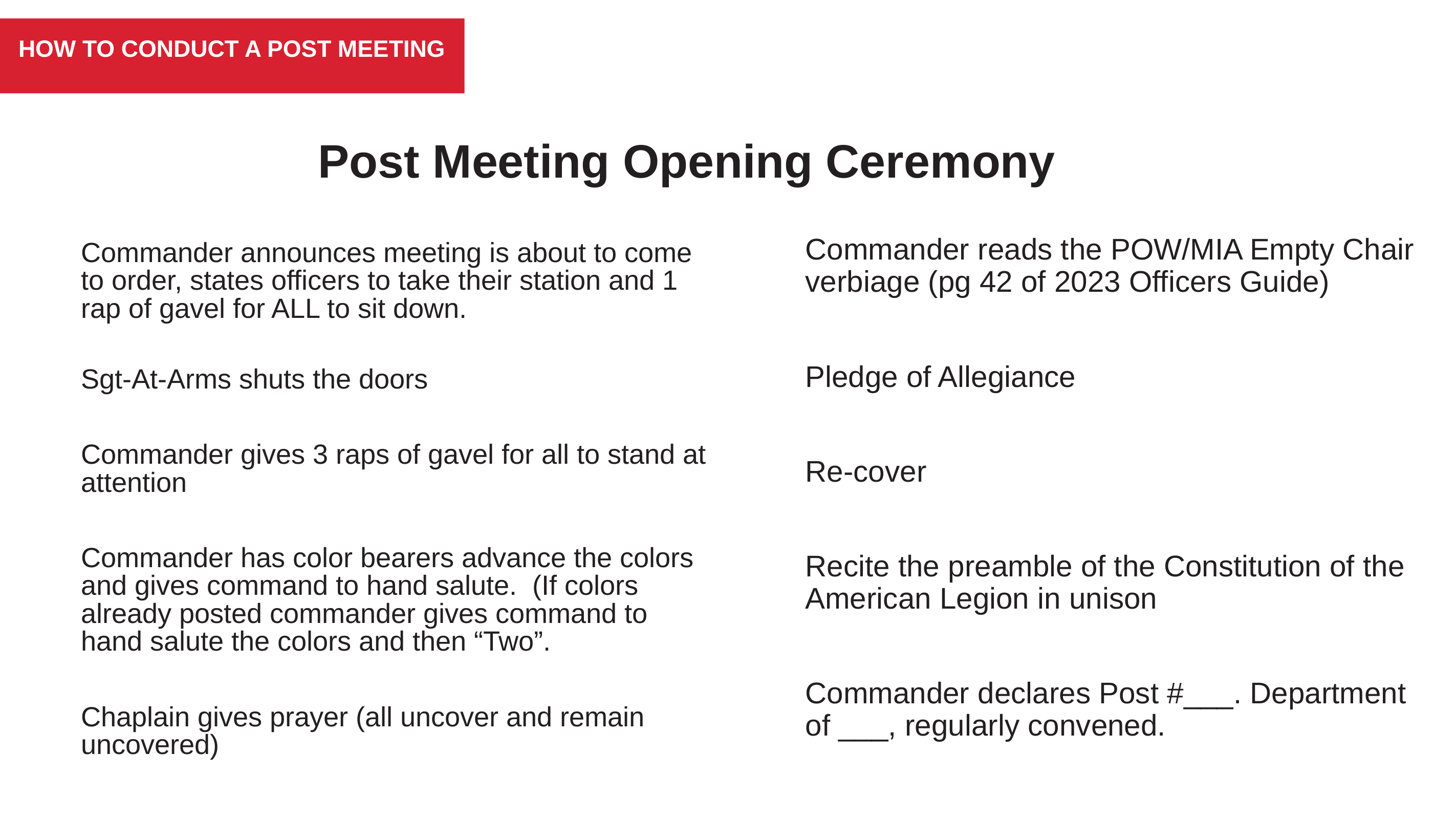

HOW TO CONDUCT A POST MEETING
Post Meeting Opening Ceremony
Commander reads the POW/MIA Empty Chair verbiage (pg 42 of 2023 Officers Guide)

Pledge of Allegiance

Re-cover

Recite the preamble of the Constitution of the American Legion in unison

Commander declares Post #___. Department of ___, regularly convened.
Commander announces meeting is about to come to order, states officers to take their station and 1 rap of gavel for ALL to sit down.

Sgt-At-Arms shuts the doors

Commander gives 3 raps of gavel for all to stand at attention

Commander has color bearers advance the colors and gives command to hand salute.  (If colors already posted commander gives command to hand salute the colors and then “Two”.

Chaplain gives prayer (all uncover and remain uncovered)